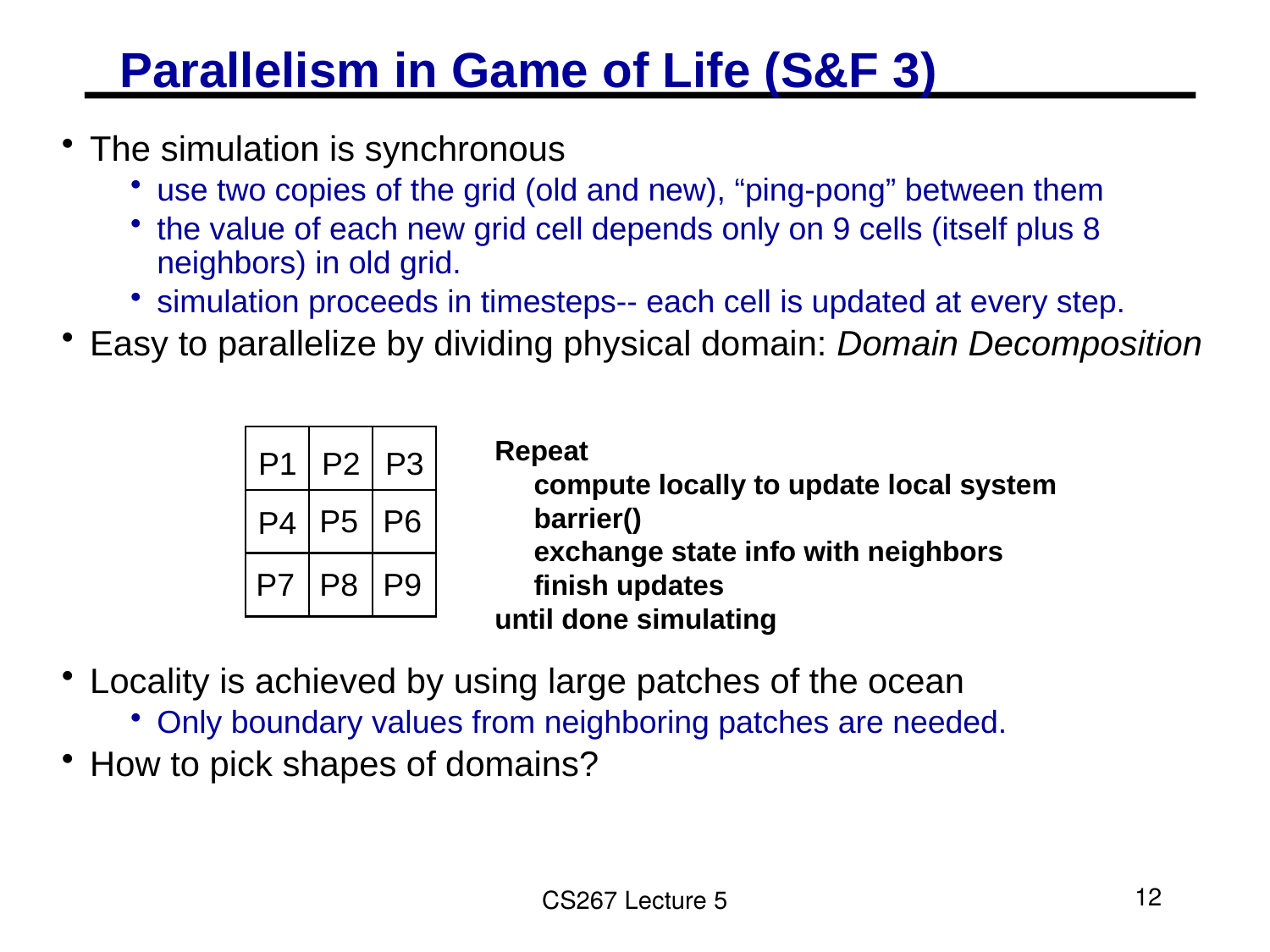

# Parallelism in Game of Life (S&F 3)
The simulation is synchronous
use two copies of the grid (old and new), “ping-pong” between them
the value of each new grid cell depends only on 9 cells (itself plus 8 neighbors) in old grid.
simulation proceeds in timesteps-- each cell is updated at every step.
Easy to parallelize by dividing physical domain: Domain Decomposition

Locality is achieved by using large patches of the ocean
Only boundary values from neighboring patches are needed.
How to pick shapes of domains?

P4

Repeat
     compute locally to update local system
     barrier()
     exchange state info with neighbors
     finish updates
until done simulating
P1
P2
P3

P5
P6

P7
P8
P9
CS267 Lecture 5
12